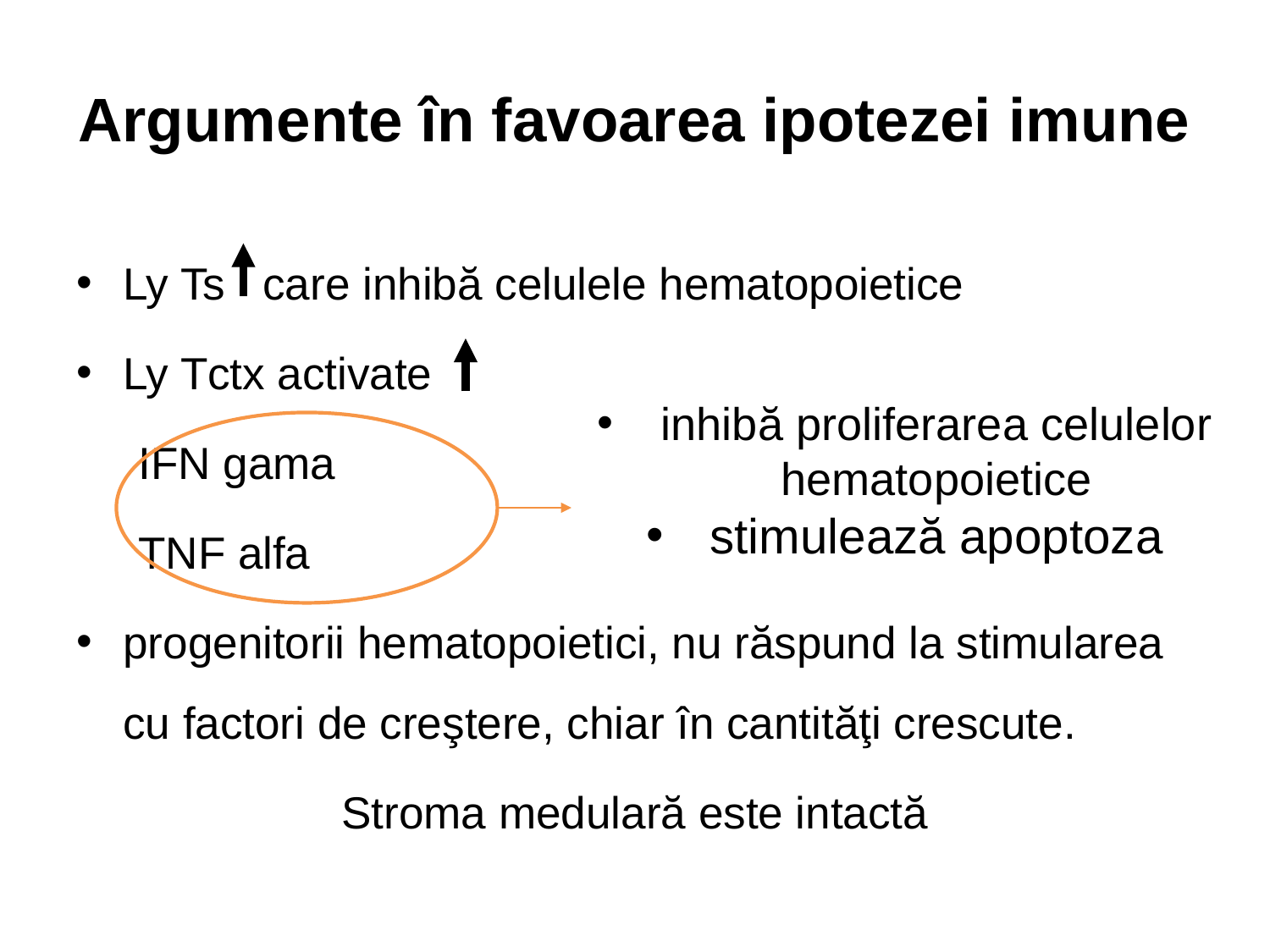

# Argumente în favoarea ipotezei imune
Ly Ts   care inhibă celulele hematopoietice
Ly Tctx activate
	IFN gama
	TNF alfa
progenitorii hematopoietici, nu răspund la stimularea cu factori de creştere, chiar în cantităţi crescute.
Stroma medulară este intactă
inhibă proliferarea celulelor hematopoietice
stimulează apoptoza